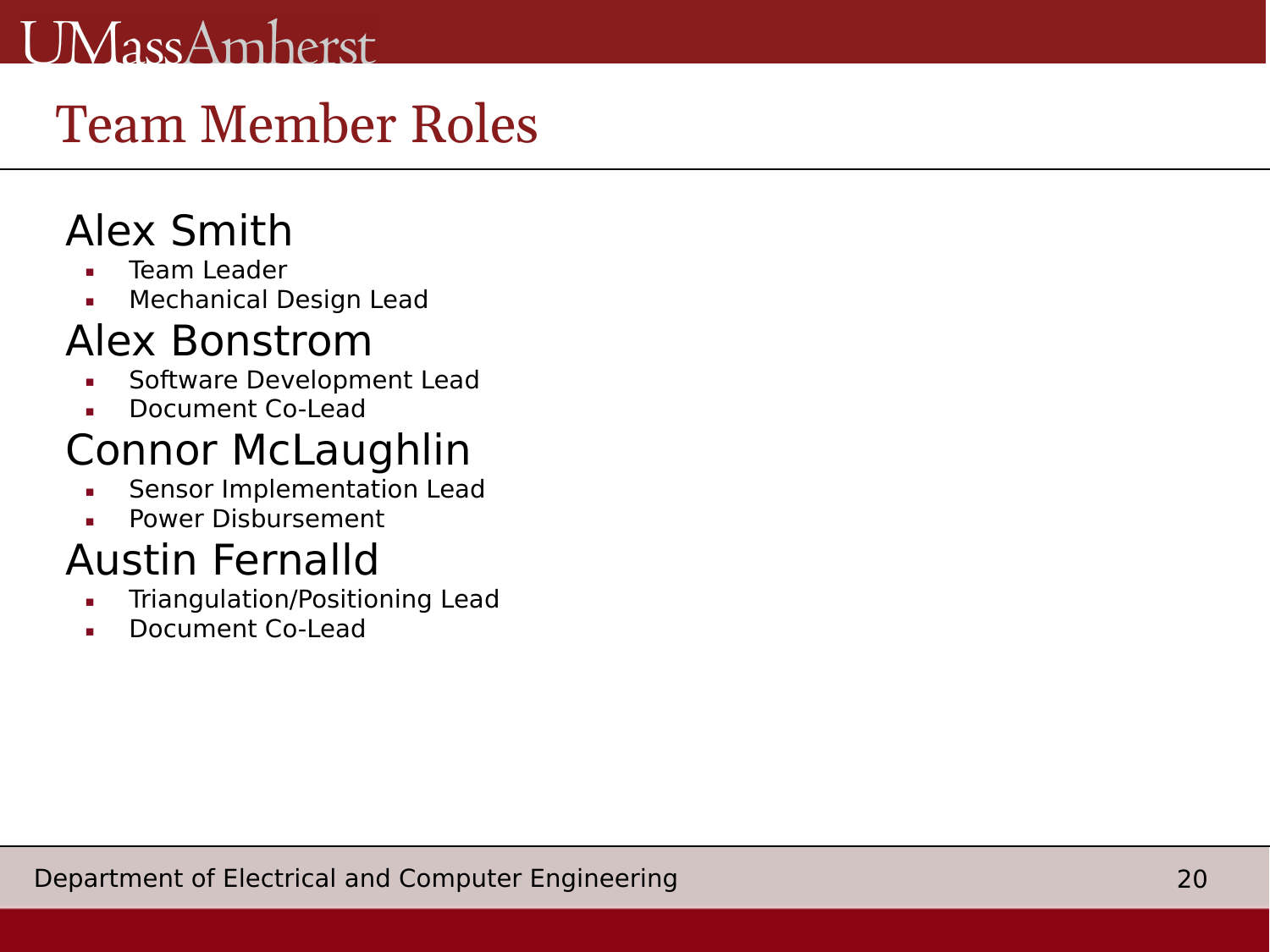

# Team Member Roles
Alex Smith
Team Leader
Mechanical Design Lead
Alex Bonstrom
Software Development Lead
Document Co-Lead
Connor McLaughlin
Sensor Implementation Lead
Power Disbursement
Austin Fernalld
Triangulation/Positioning Lead
Document Co-Lead